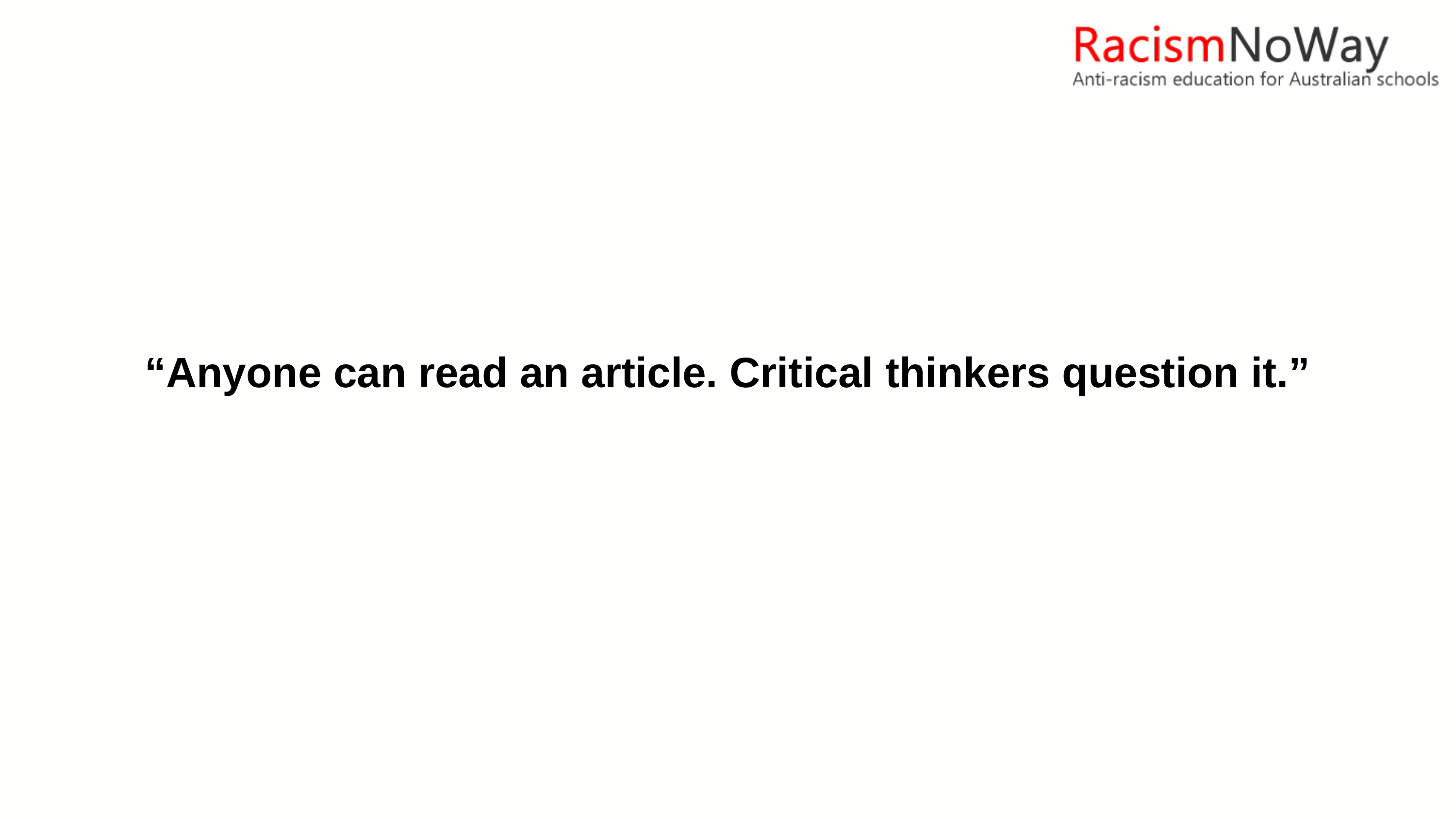

“Anyone can read an article. Critical thinkers question it.”